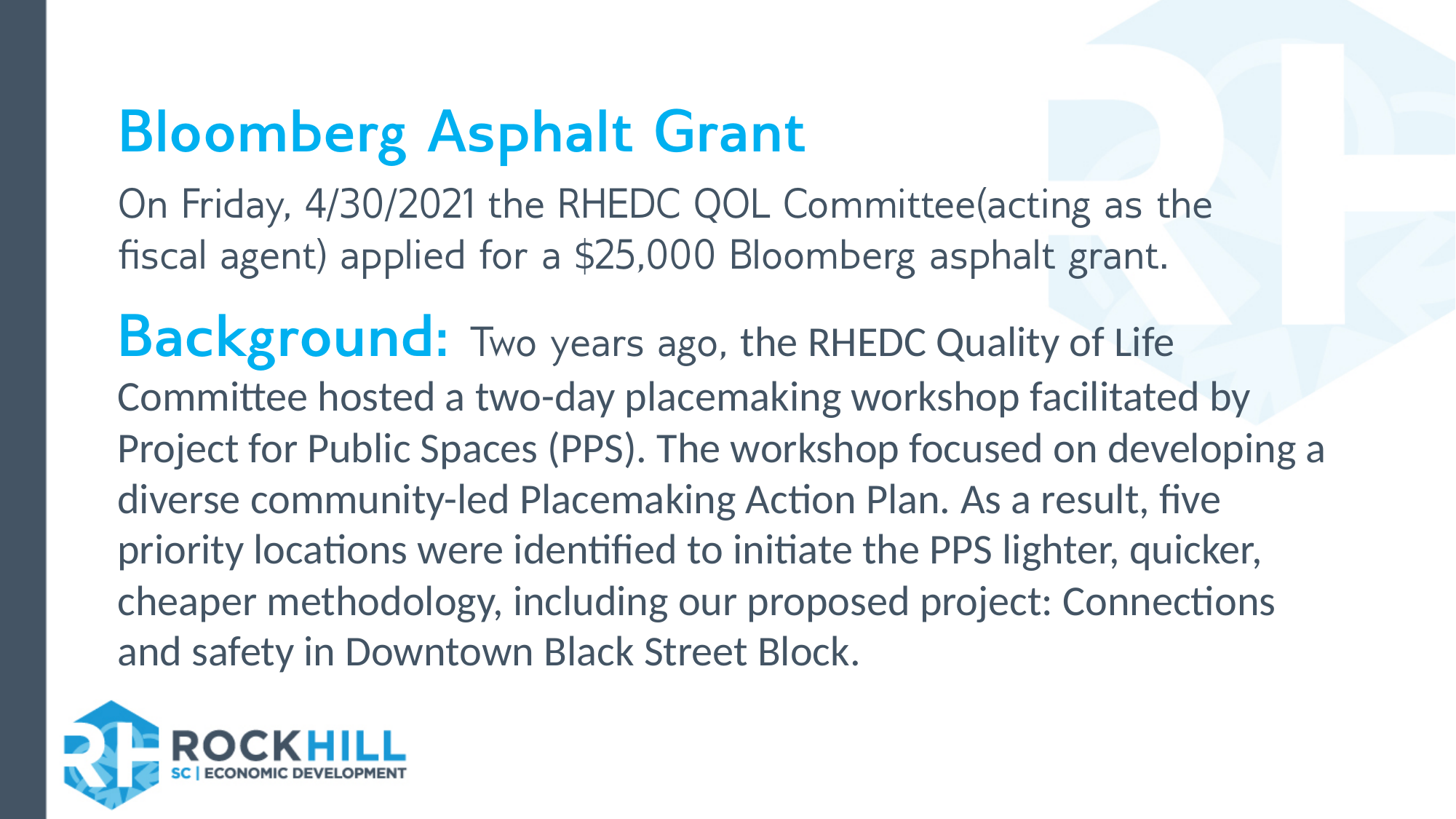

Bloomberg Asphalt Grant
On Friday, 4/30/2021 the RHEDC QOL Committee(acting as the fiscal agent) applied for a $25,000 Bloomberg asphalt grant.
Background: Two years ago, the RHEDC Quality of Life Committee hosted a two-day placemaking workshop facilitated by Project for Public Spaces (PPS). The workshop focused on developing a diverse community-led Placemaking Action Plan. As a result, five priority locations were identified to initiate the PPS lighter, quicker, cheaper methodology, including our proposed project: Connections and safety in Downtown Black Street Block.